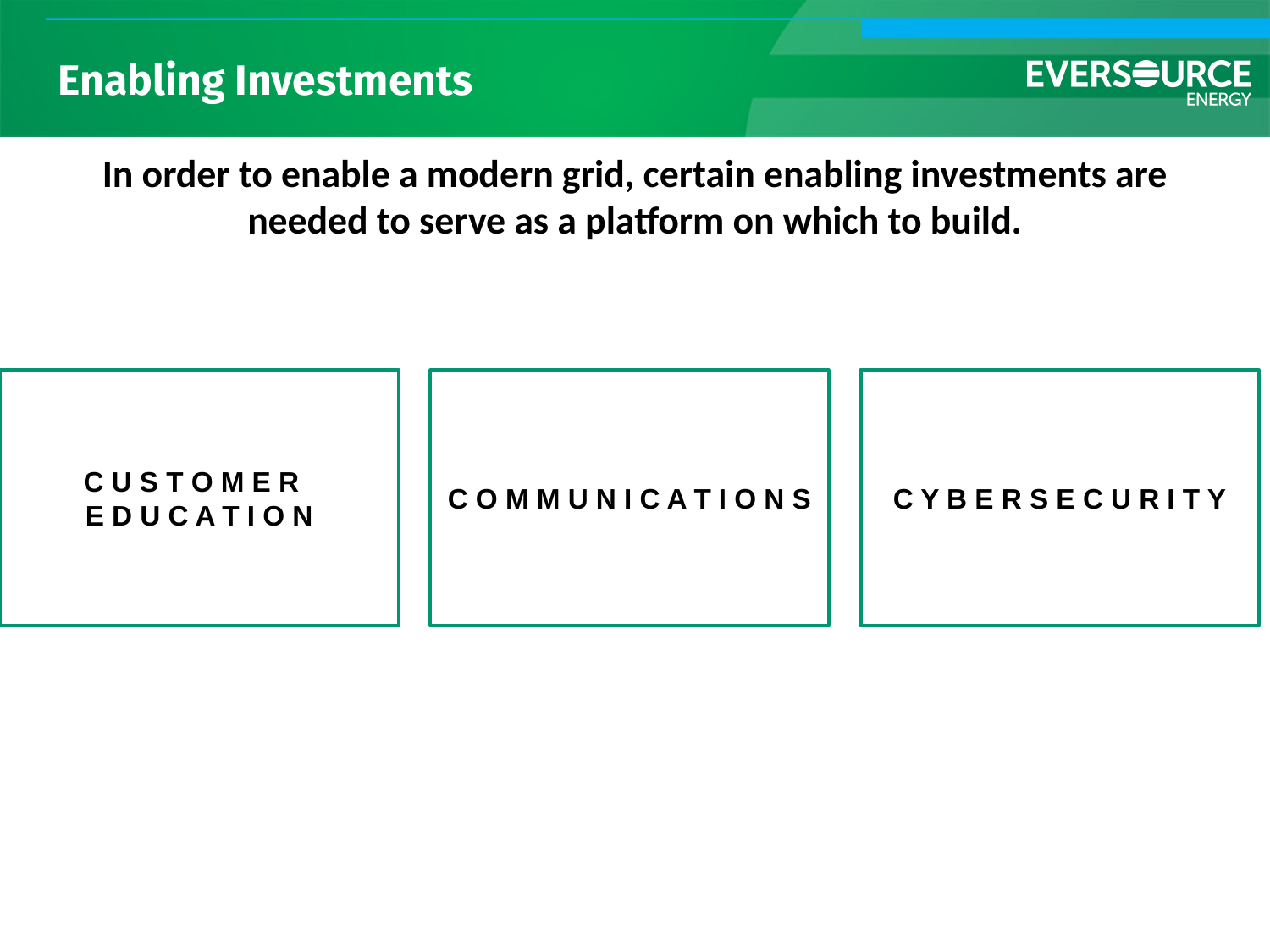

# Enabling Investments
In order to enable a modern grid, certain enabling investments are needed to serve as a platform on which to build.
C U S T O M E R
E D U C A T I O N
C O M M U N I C A T I O N S
C Y B E R S E C U R I T Y